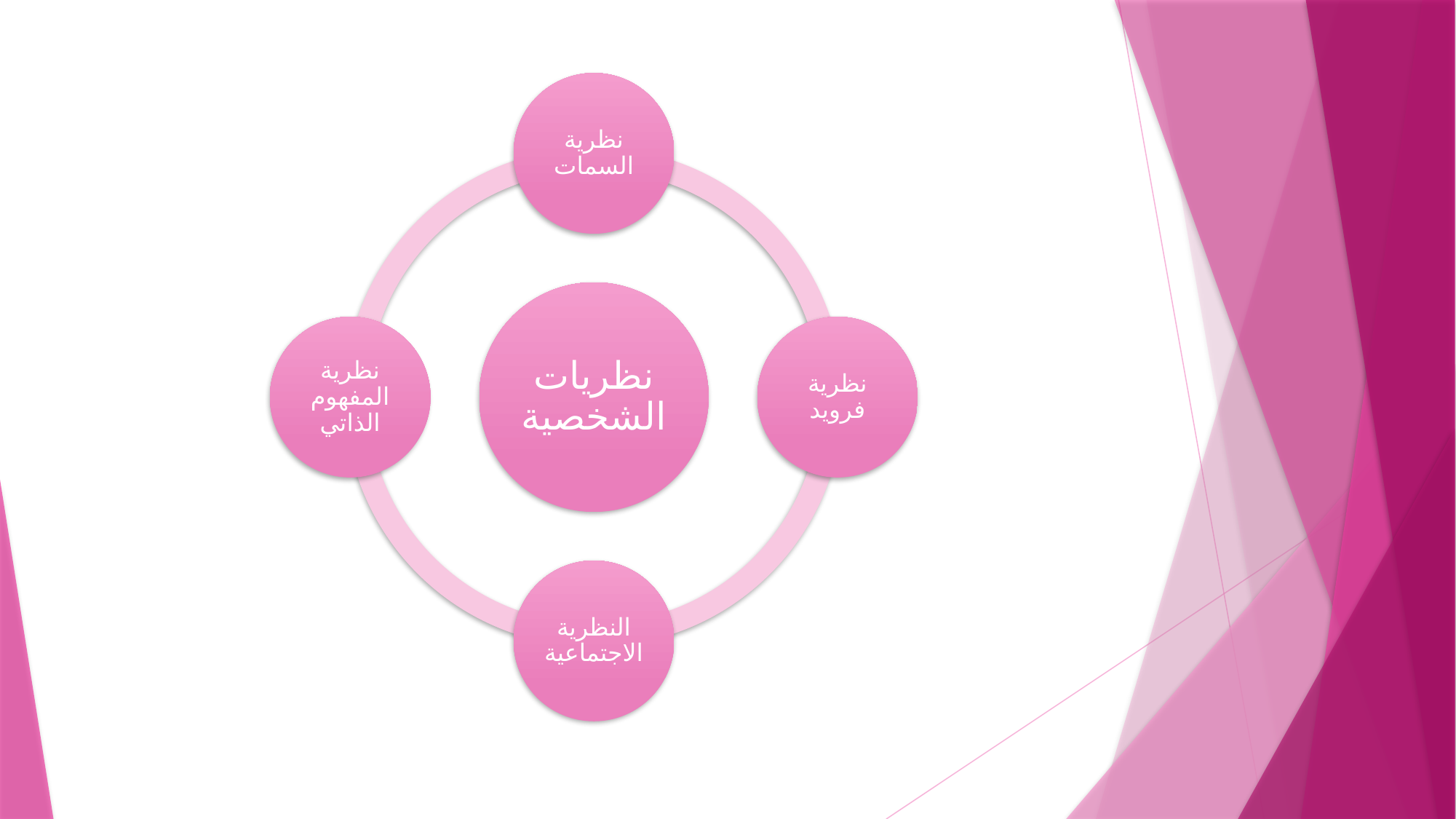

#
نظريات الشخصية
نظرية السمات
نظرية فرويد
النظرية الاجتماعية
نظرية المفهوم الذاتي